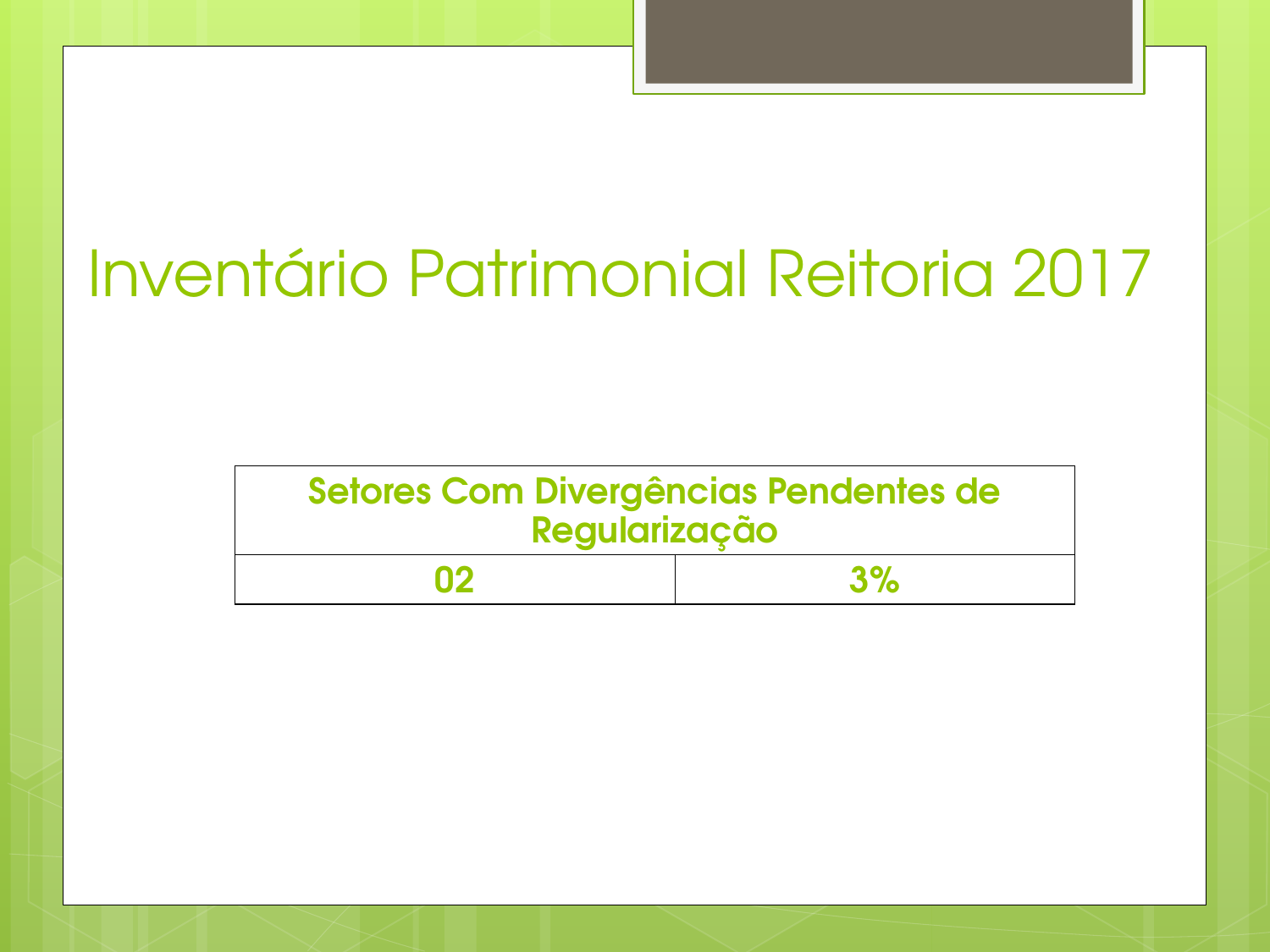

# Inventário Patrimonial Reitoria 2017
| Setores Com Divergências Pendentes de Regularização |  |
| --- | --- |
| 02 | 3% |